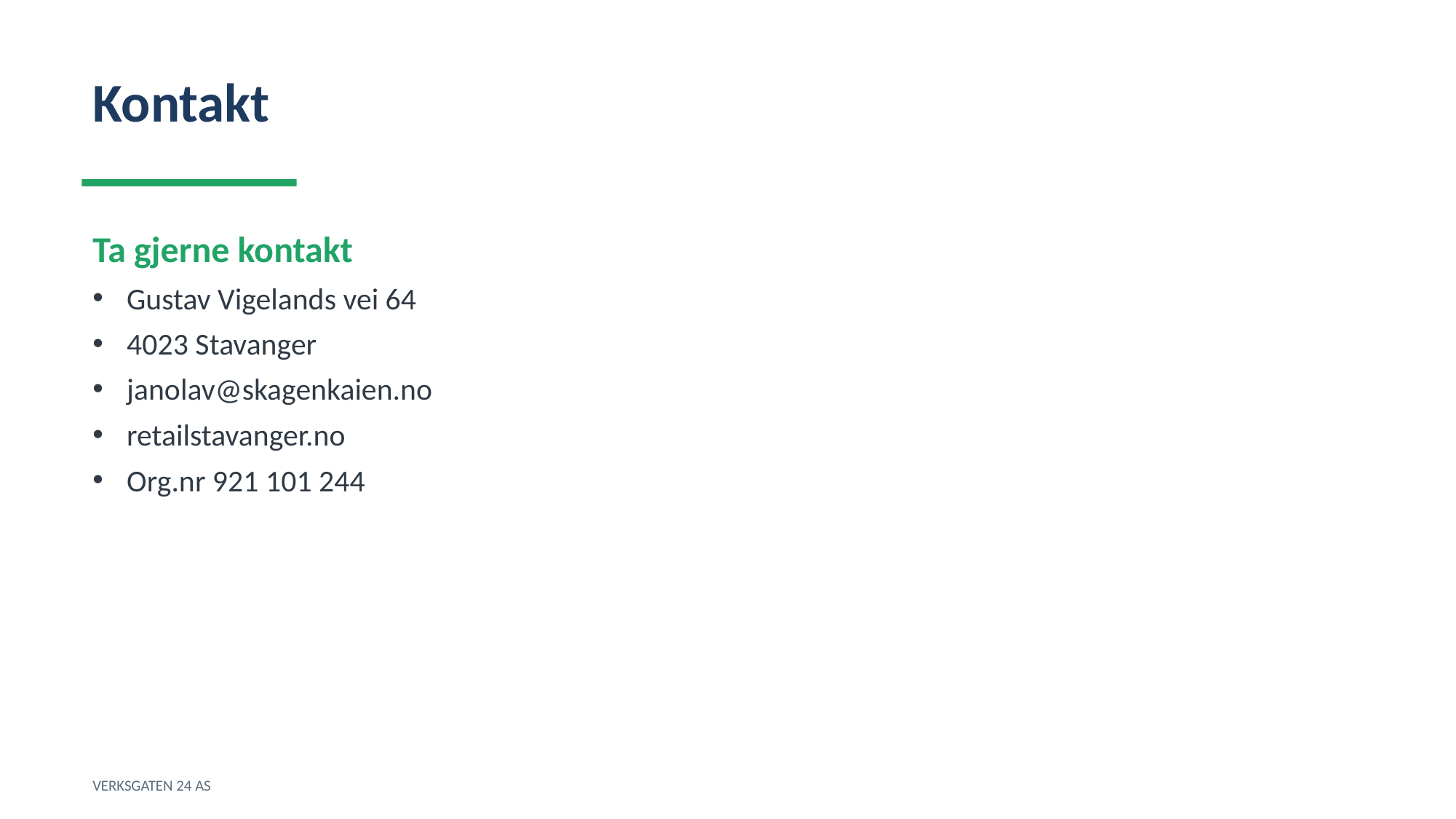

Kontakt

Ta gjerne kontakt
Gustav Vigelands vei 64
4023 Stavanger
janolav@skagenkaien.no
retailstavanger.no
Org.nr 921 101 244
VERKSGATEN 24 AS